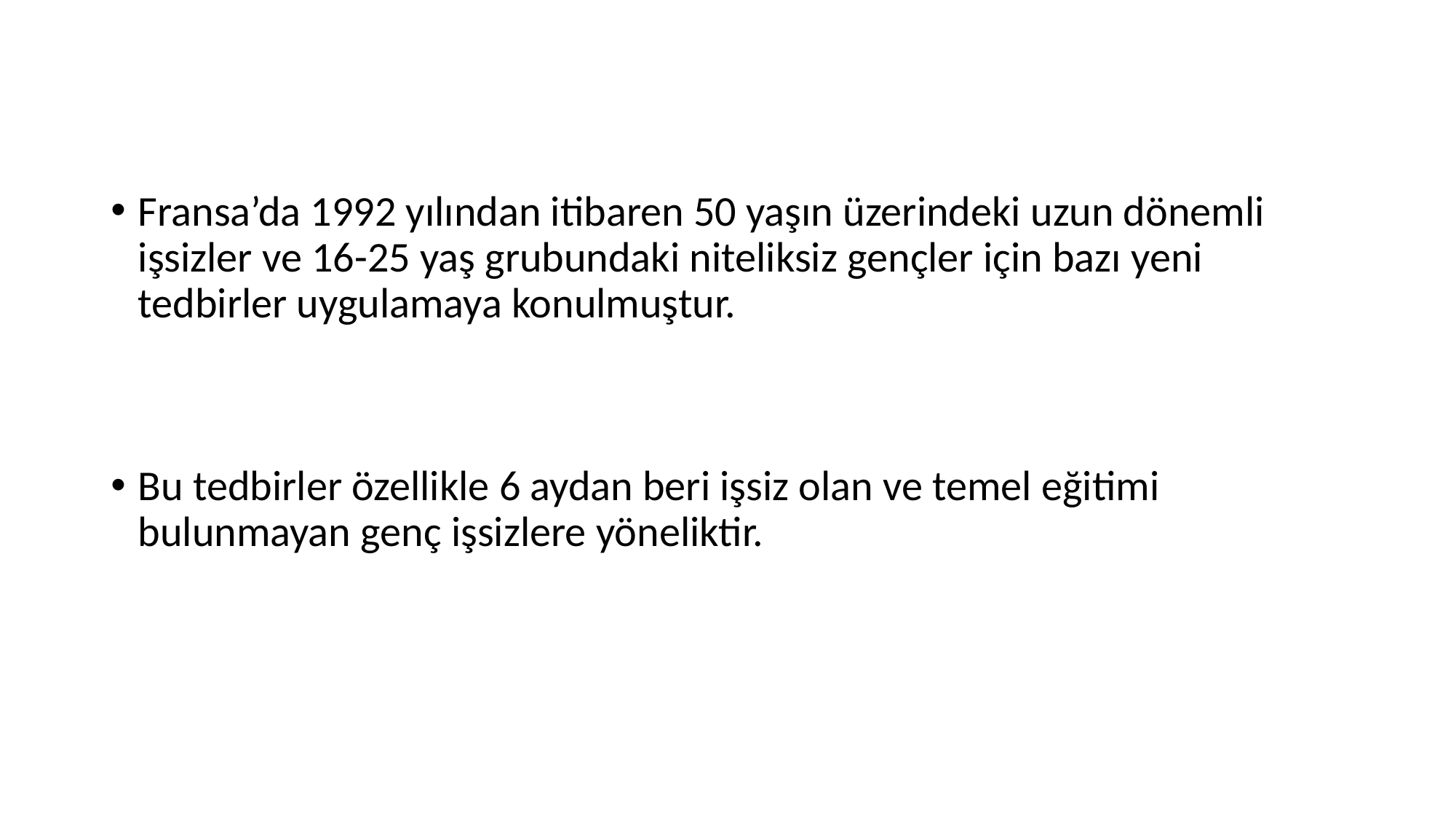

Fransa’da 1992 yılından itibaren 50 yaşın üzerindeki uzun dönemli işsizler ve 16-25 yaş grubundaki niteliksiz gençler için bazı yeni tedbirler uygulamaya konulmuştur.

Bu tedbirler özellikle 6 aydan beri işsiz olan ve temel eğitimi bulunmayan genç işsizlere yöneliktir.